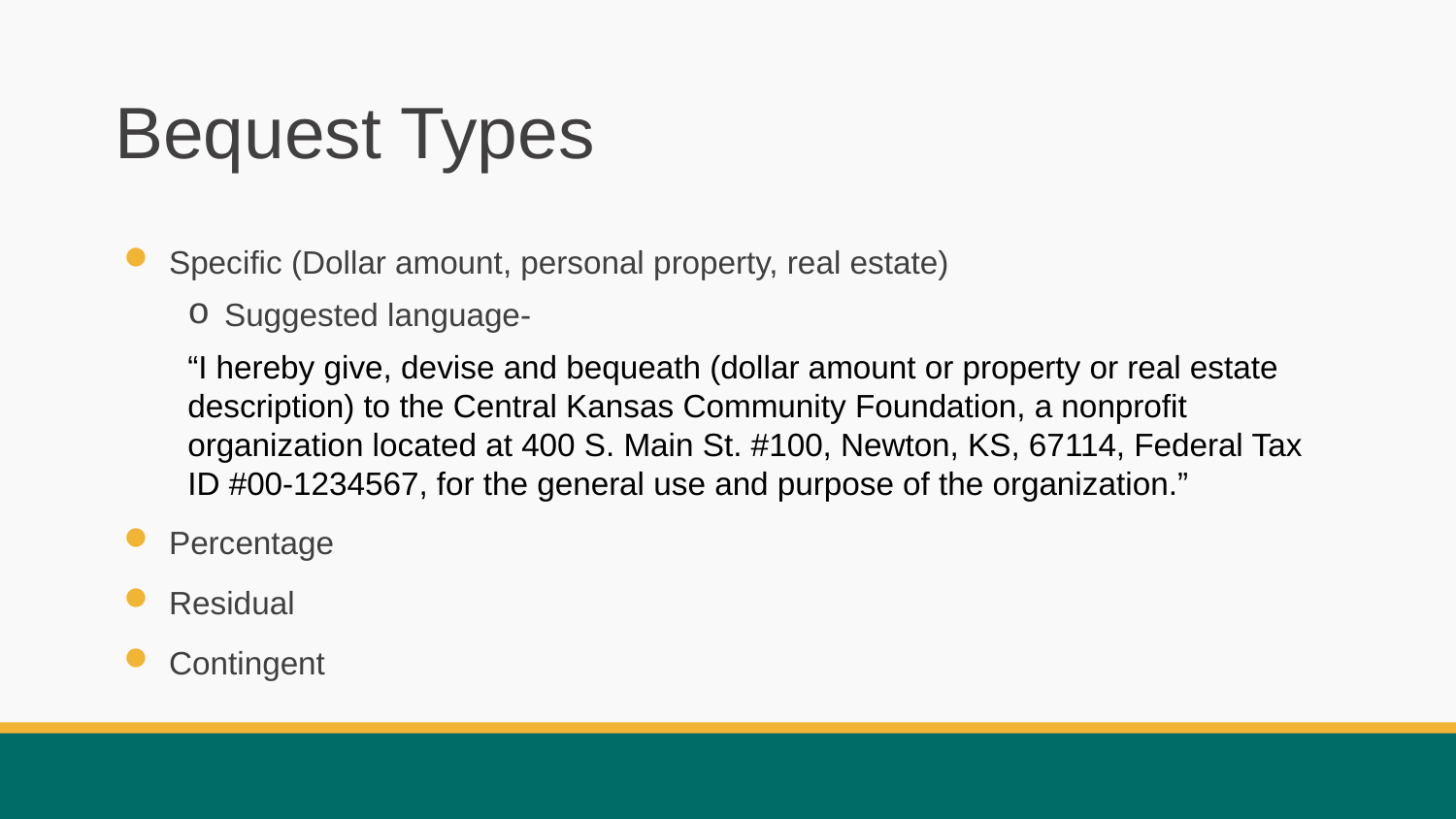

# Bequest Types
Specific (Dollar amount, personal property, real estate)
Suggested language-
“I hereby give, devise and bequeath (dollar amount or property or real estate description) to the Central Kansas Community Foundation, a nonprofit organization located at 400 S. Main St. #100, Newton, KS, 67114, Federal Tax ID #00-1234567, for the general use and purpose of the organization.”
Percentage
Residual
Contingent